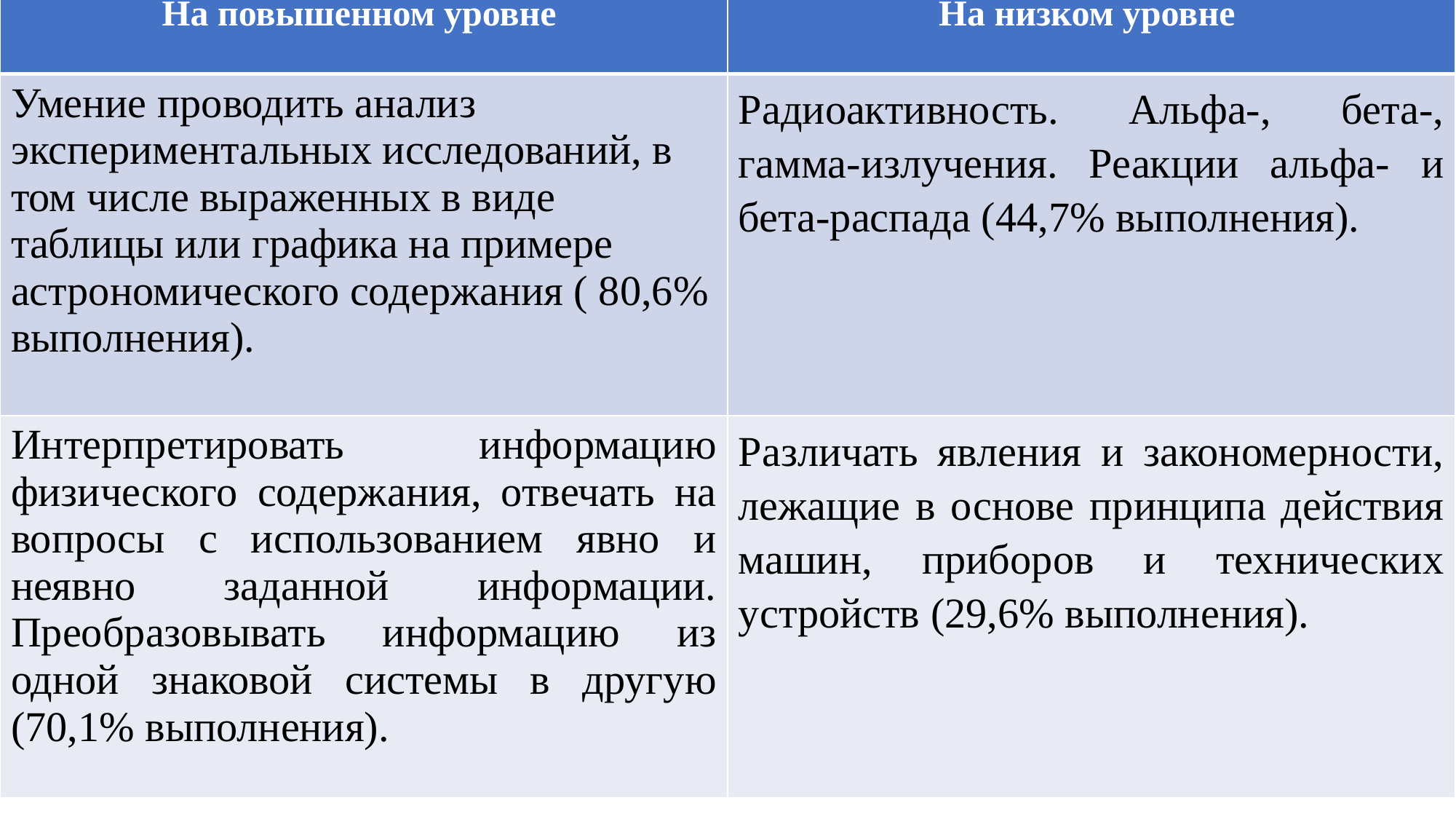

| На повышенном уровне | На низком уровне |
| --- | --- |
| Умение проводить анализ экспериментальных исследований, в том числе выраженных в виде таблицы или графика на примере астрономического содержания ( 80,6% выполнения). | Радиоактивность. Альфа-, бета-, гамма-излучения. Реакции альфа- и бета-распада (44,7% выполнения). |
| Интерпретировать информацию физического содержания, отвечать на вопросы с использованием явно и неявно заданной информации. Преобразовывать информацию из одной знаковой системы в другую (70,1% выполнения). | Различать явления и закономерности, лежащие в основе принципа действия машин, приборов и технических устройств (29,6% выполнения). |
#